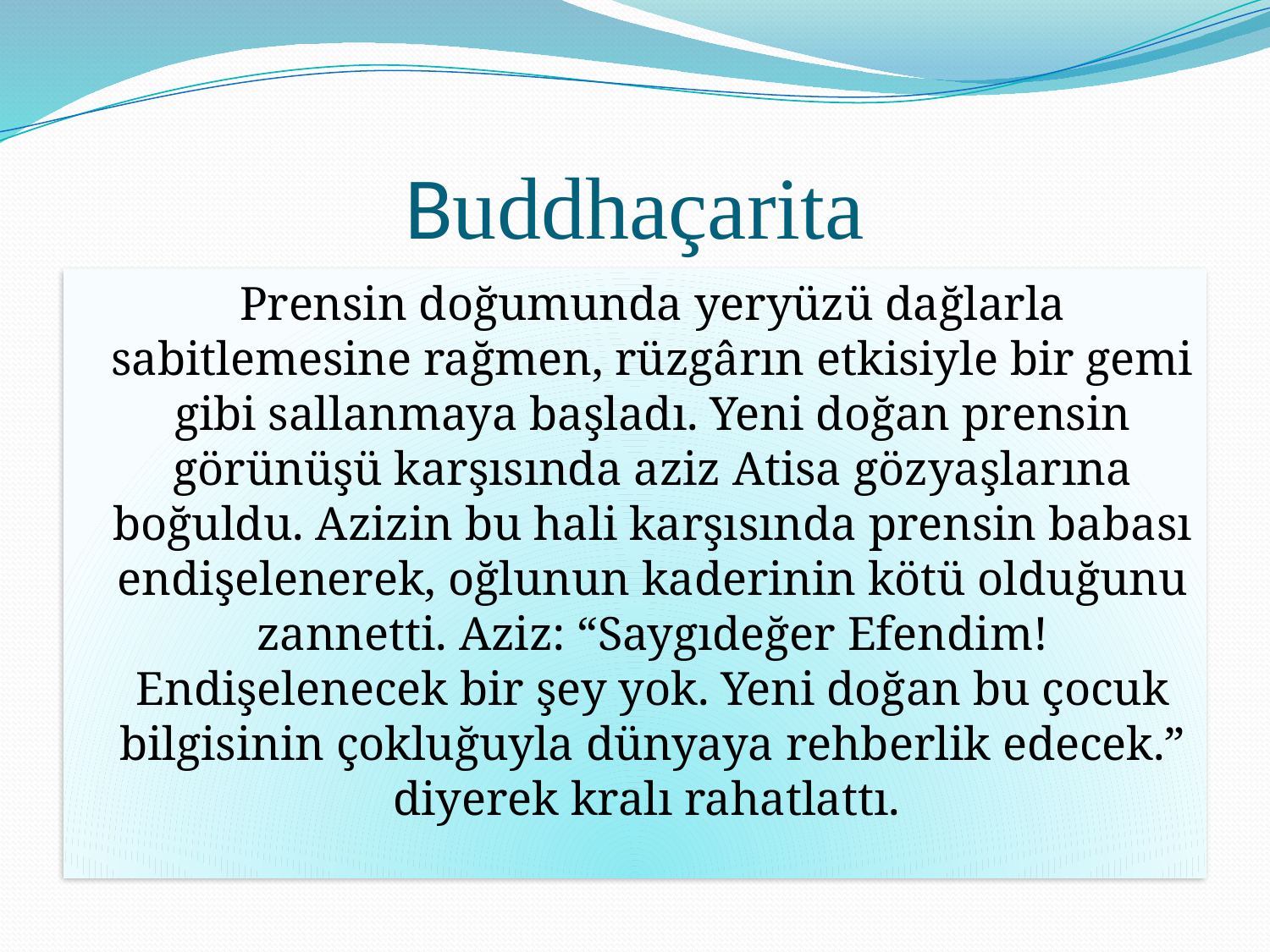

# Buddhaçarita
   Prensin doğumunda yeryüzü dağlarla sabitlemesine rağmen, rüzgârın etkisiyle bir gemi gibi sallanmaya başladı. Yeni doğan prensin görünüşü karşısında aziz Atisa gözyaşlarına boğuldu. Azizin bu hali karşısında prensin babası endişelenerek, oğlunun kaderinin kötü olduğunu zannetti. Aziz: “Saygıdeğer Efendim! Endişelenecek bir şey yok. Yeni doğan bu çocuk bilgisinin çokluğuyla dünyaya rehberlik edecek.” diyerek kralı rahatlattı.